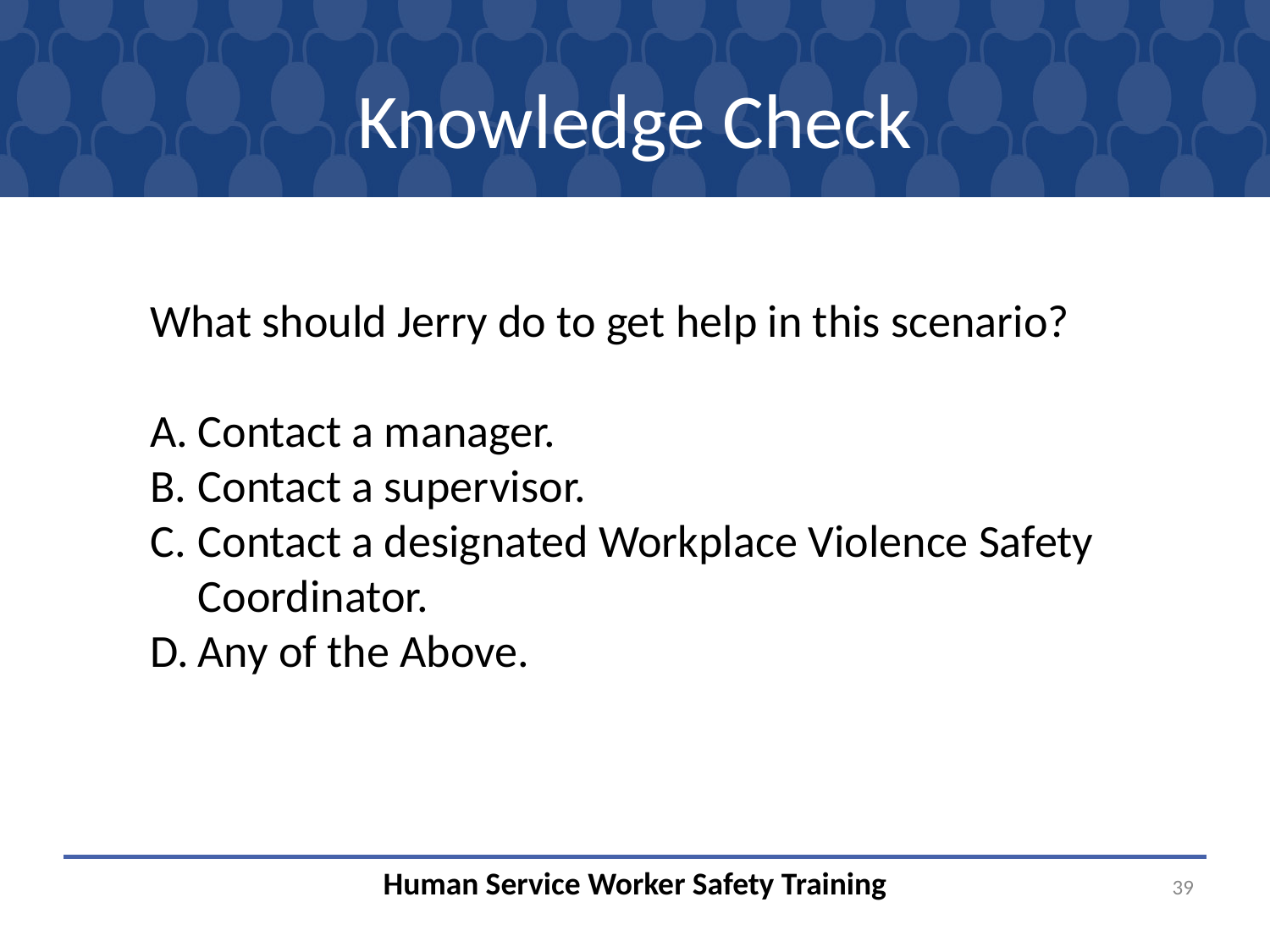

# Knowledge Check
What should Jerry do to get help in this scenario?

Contact a manager.
Contact a supervisor.
Contact a designated Workplace Violence Safety Coordinator.
Any of the Above.
39